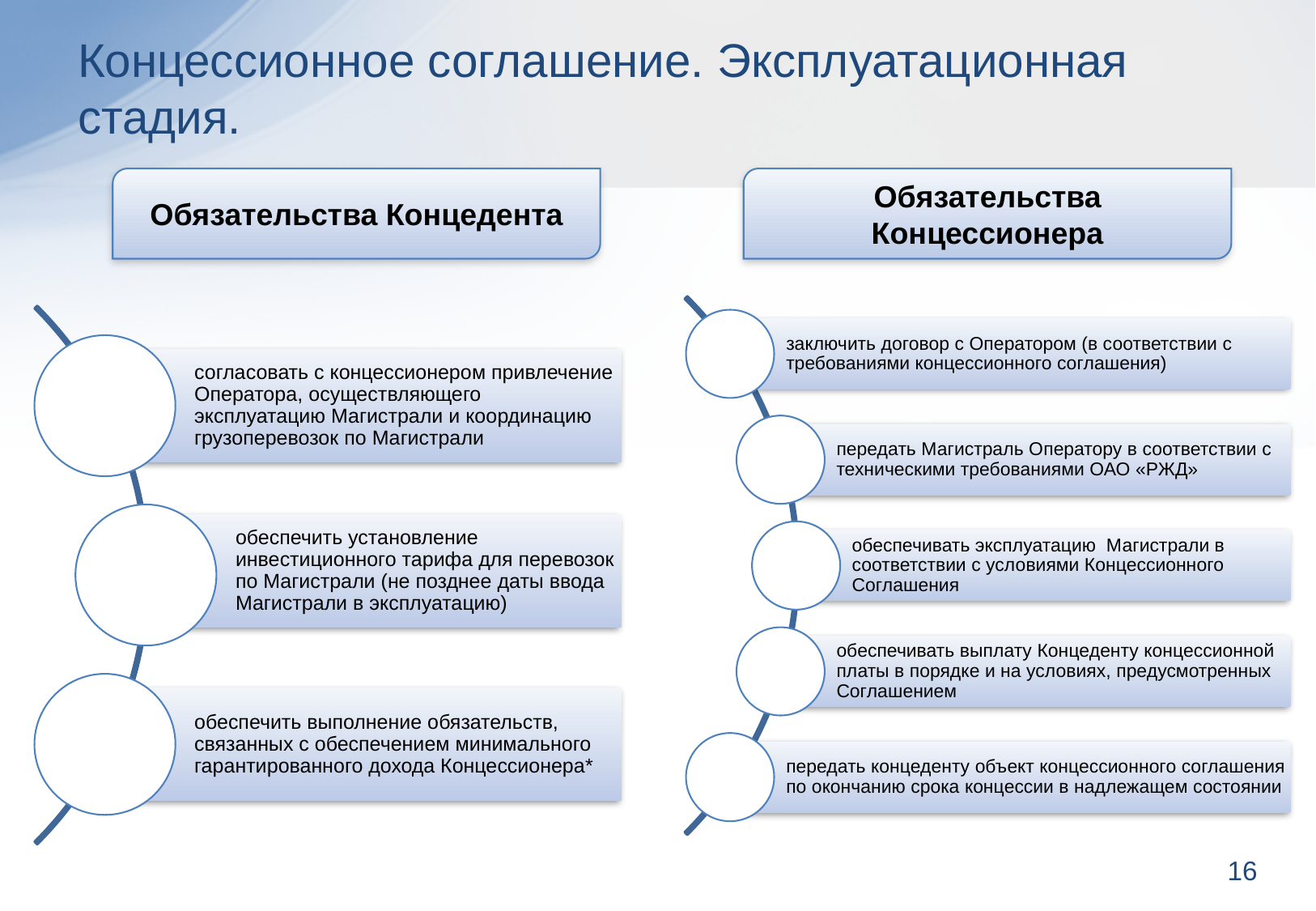

# Концессионное соглашение. Эксплуатационная стадия.
Обязательства Концедента
Обязательства Концессионера
заключить договор с Оператором (в соответствии с требованиями концессионного соглашения)
передать Магистраль Оператору в соответствии с техническими требованиями ОАО «РЖД»
обеспечивать эксплуатацию  Магистрали в соответствии с условиями Концессионного Соглашения
обеспечивать выплату Концеденту концессионной платы в порядке и на условиях, предусмотренных Соглашением
передать концеденту объект концессионного соглашения по окончанию срока концессии в надлежащем состоянии
согласовать с концессионером привлечение Оператора, осуществляющего эксплуатацию Магистрали и координацию грузоперевозок по Магистрали
обеспечить установление инвестиционного тарифа для перевозок по Магистрали (не позднее даты ввода Магистрали в эксплуатацию)
обеспечить выполнение обязательств, связанных с обеспечением минимального гарантированного дохода Концессионера*
16